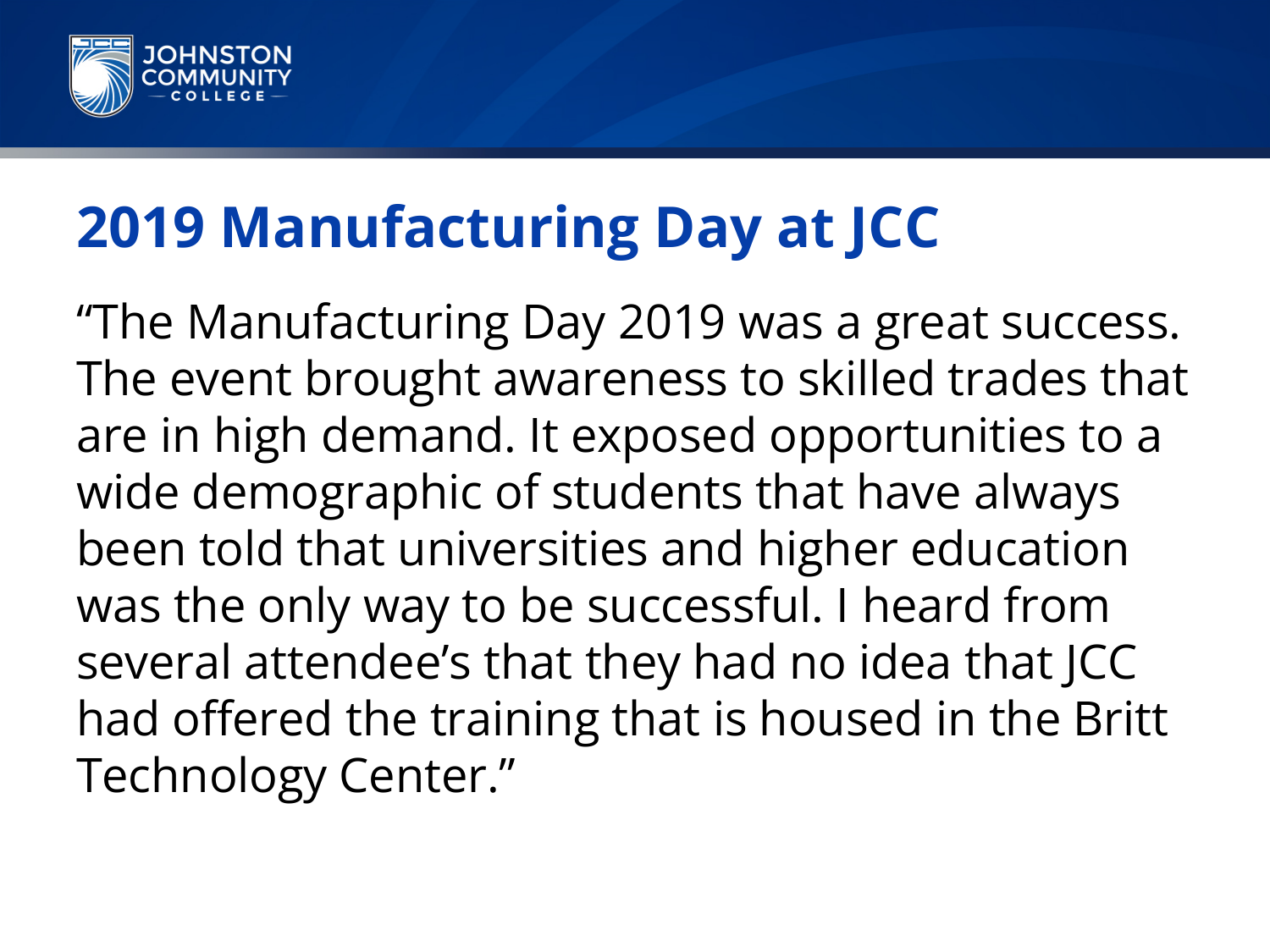

# 2019 Manufacturing Day at JCC
“The Manufacturing Day 2019 was a great success. The event brought awareness to skilled trades that are in high demand. It exposed opportunities to a wide demographic of students that have always been told that universities and higher education was the only way to be successful. I heard from several attendee’s that they had no idea that JCC had offered the training that is housed in the Britt Technology Center.”